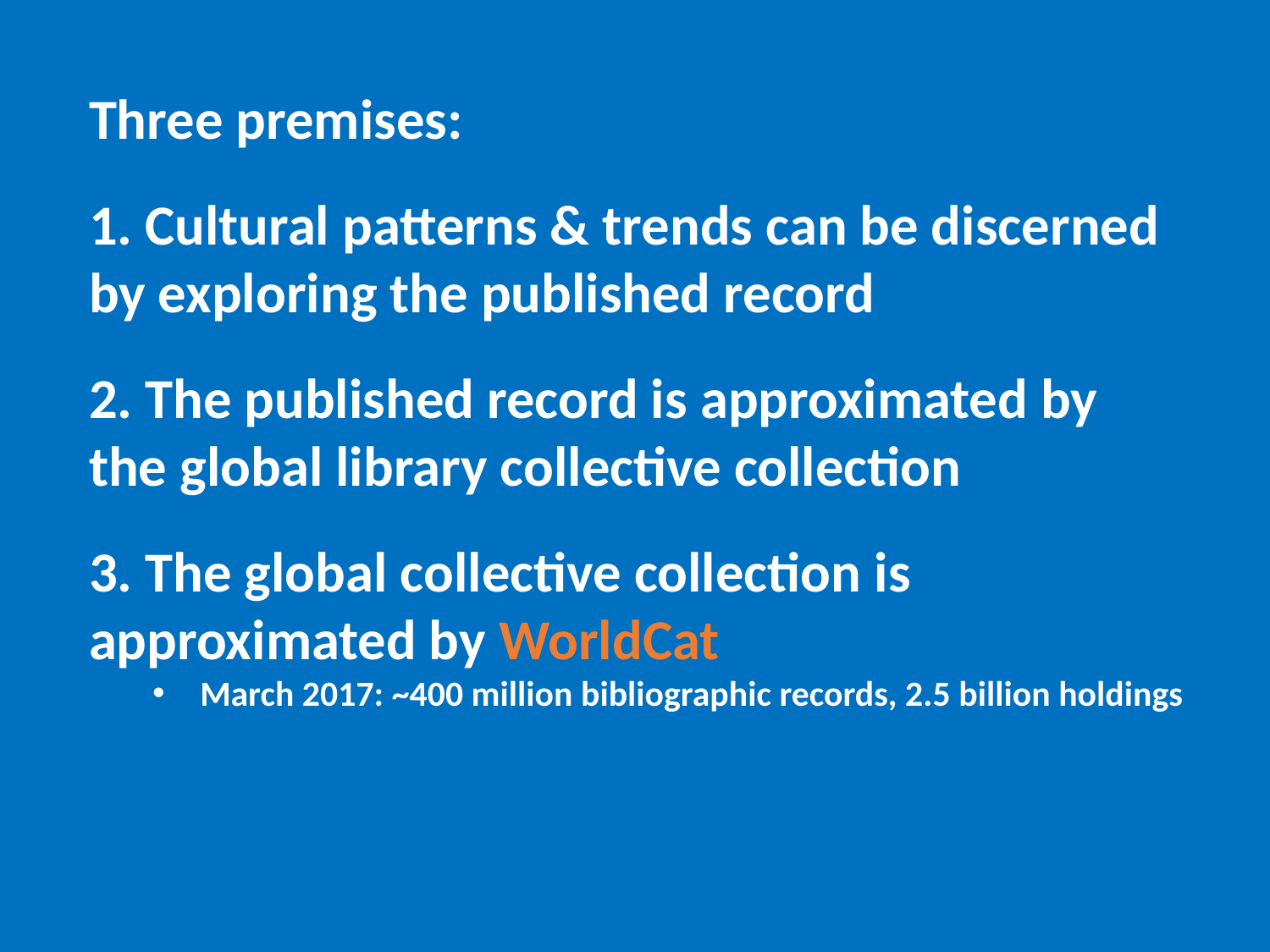

Three premises:

1. Cultural patterns & trends can be discerned by exploring the published record

2. The published record is approximated by the global library collective collection

3. The global collective collection is approximated by WorldCat
March 2017: ~400 million bibliographic records, 2.5 billion holdings